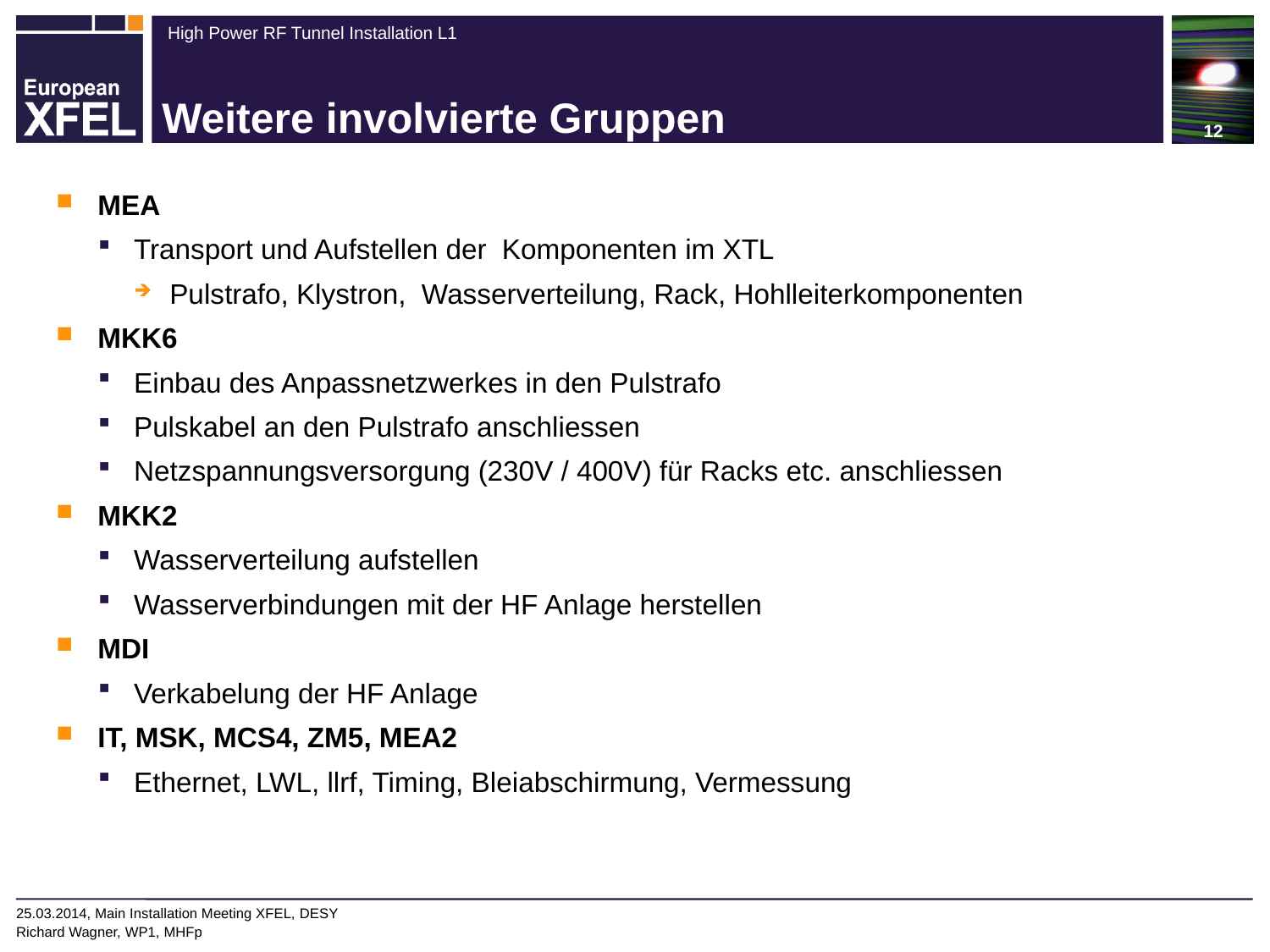

# Weitere involvierte Gruppen
MEA
Transport und Aufstellen der  Komponenten im XTL
Pulstrafo, Klystron,  Wasserverteilung, Rack, Hohlleiterkomponenten
MKK6
Einbau des Anpassnetzwerkes in den Pulstrafo
Pulskabel an den Pulstrafo anschliessen
Netzspannungsversorgung (230V / 400V) für Racks etc. anschliessen
MKK2
Wasserverteilung aufstellen
Wasserverbindungen mit der HF Anlage herstellen
MDI
Verkabelung der HF Anlage
IT, MSK, MCS4, ZM5, MEA2
Ethernet, LWL, llrf, Timing, Bleiabschirmung, Vermessung